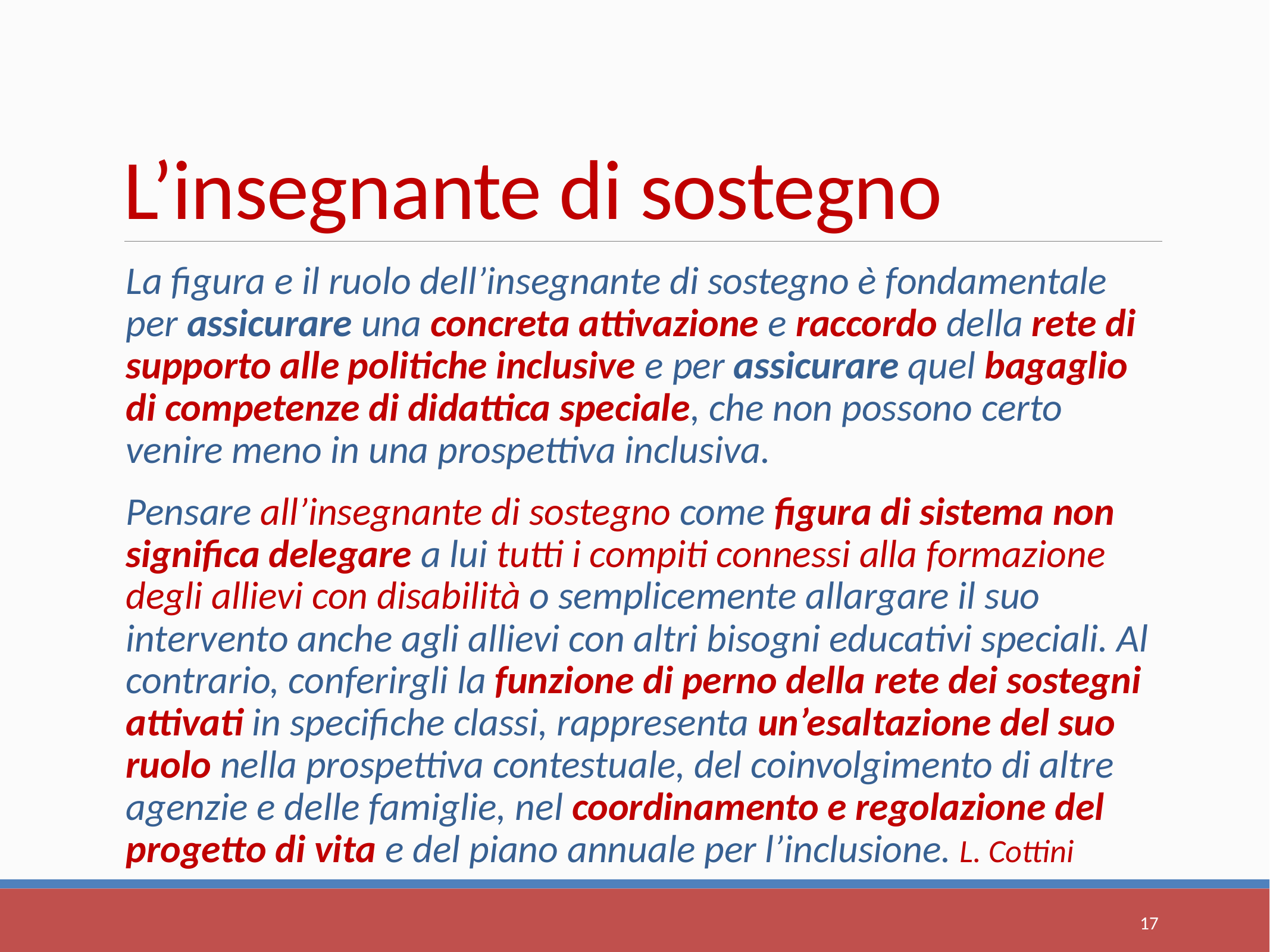

# L’insegnante di sostegno
La figura e il ruolo dell’insegnante di sostegno è fondamentale per assicurare una concreta attivazione e raccordo della rete di supporto alle politiche inclusive e per assicurare quel bagaglio di competenze di didattica speciale, che non possono certo venire meno in una prospettiva inclusiva.
Pensare all’insegnante di sostegno come figura di sistema non significa delegare a lui tutti i compiti connessi alla formazione degli allievi con disabilità o semplicemente allargare il suo intervento anche agli allievi con altri bisogni educativi speciali. Al contrario, conferirgli la funzione di perno della rete dei sostegni attivati in specifiche classi, rappresenta un’esaltazione del suo ruolo nella prospettiva contestuale, del coinvolgimento di altre agenzie e delle famiglie, nel coordinamento e regolazione del progetto di vita e del piano annuale per l’inclusione. L. Cottini

17